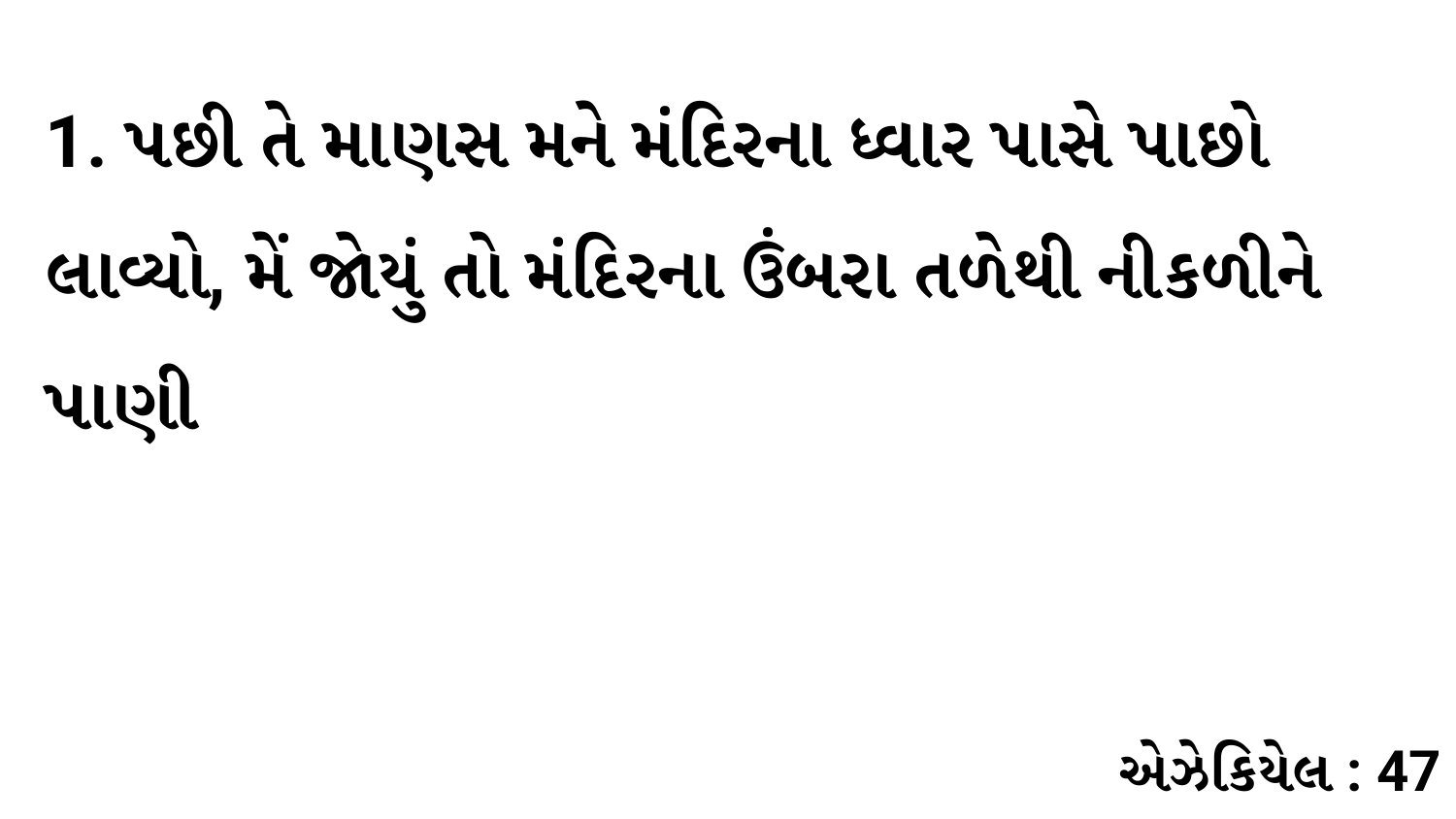

1. પછી તે માણસ મને મંદિરના ધ્વાર પાસે પાછો લાવ્યો, મેં જોયું તો મંદિરના ઉંબરા તળેથી નીકળીને પાણી
એઝેકિયેલ : 47